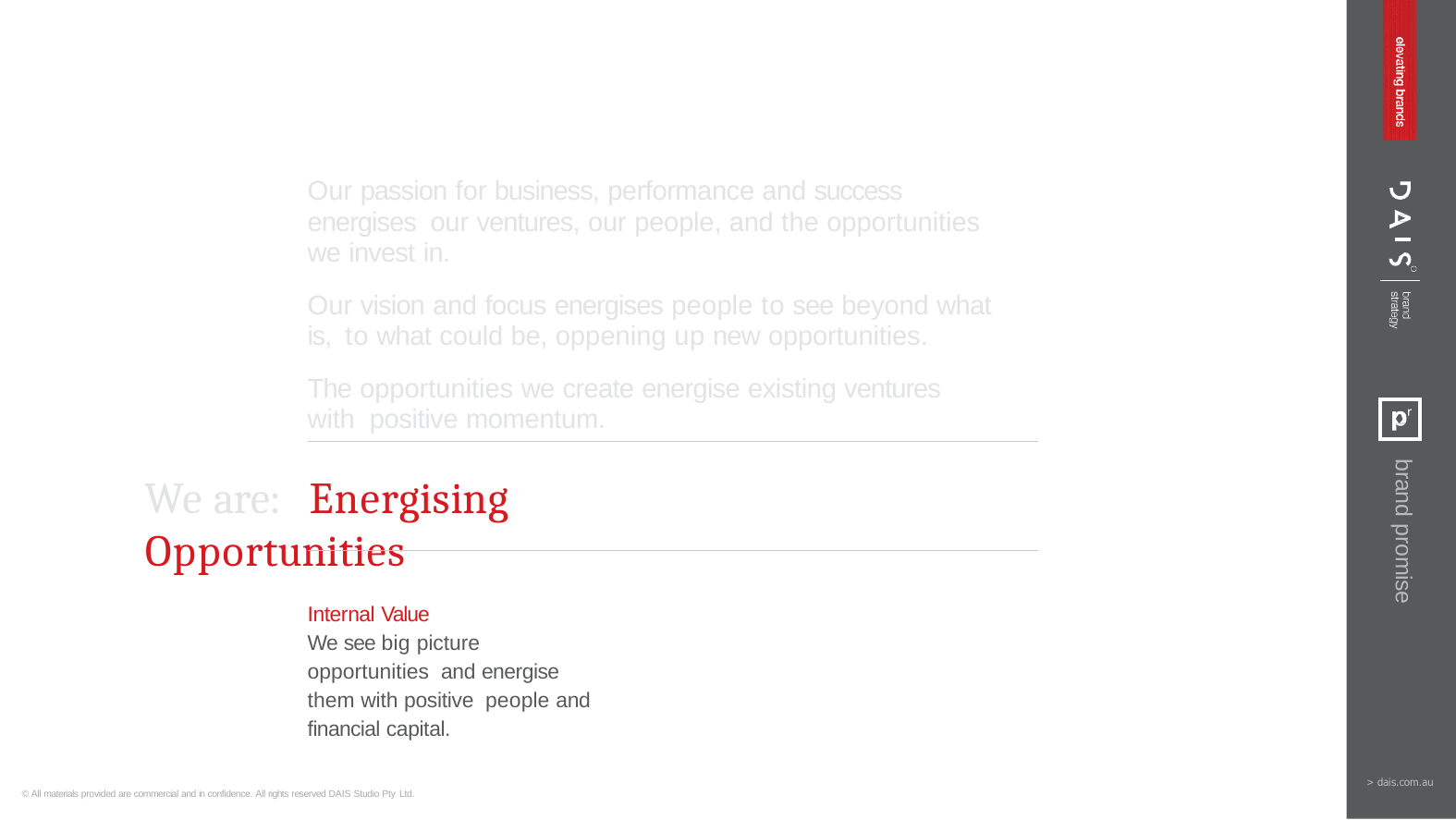

Our passion for business, performance and success energises  our ventures, our people, and the opportunities we invest in.
Our vision and focus energises people to see beyond what is,  to what could be, oppening up new opportunities.
The opportunities we create energise existing ventures with  positive momentum.

brand promise
We are:	Energising Opportunities

Internal Value
We see big picture opportunities  and energise them with positive  people and financial capital.
> dais.com.au
© All materials provided are commercial and in confidence. All rights reserved DAIS Studio Pty Ltd.